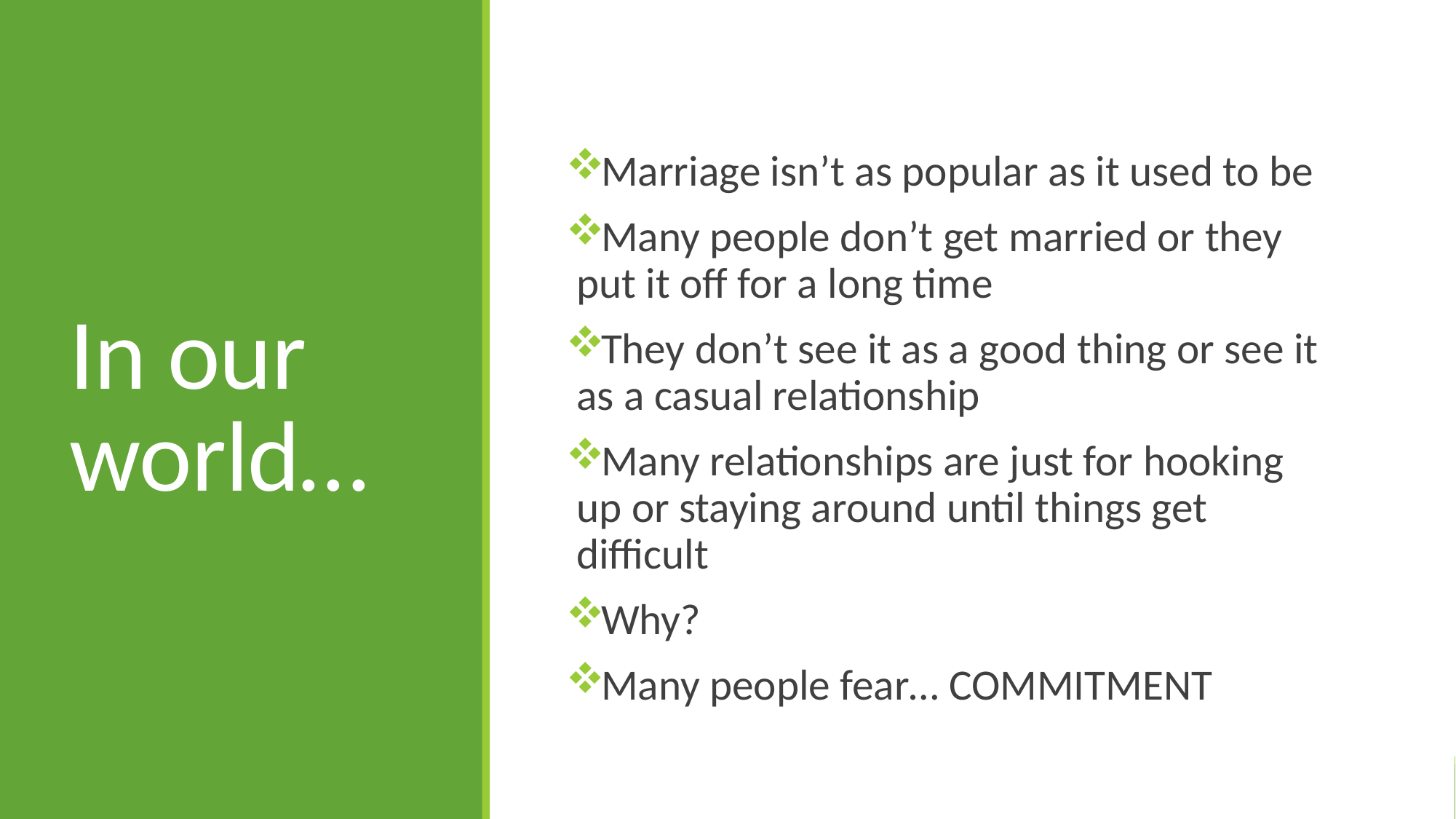

# In our world…

Marriage isn’t as popular as it used to be
Many people don’t get married or they put it off for a long time
They don’t see it as a good thing or see it as a casual relationship
Many relationships are just for hooking up or staying around until things get difficult
Why?
Many people fear… COMMITMENT